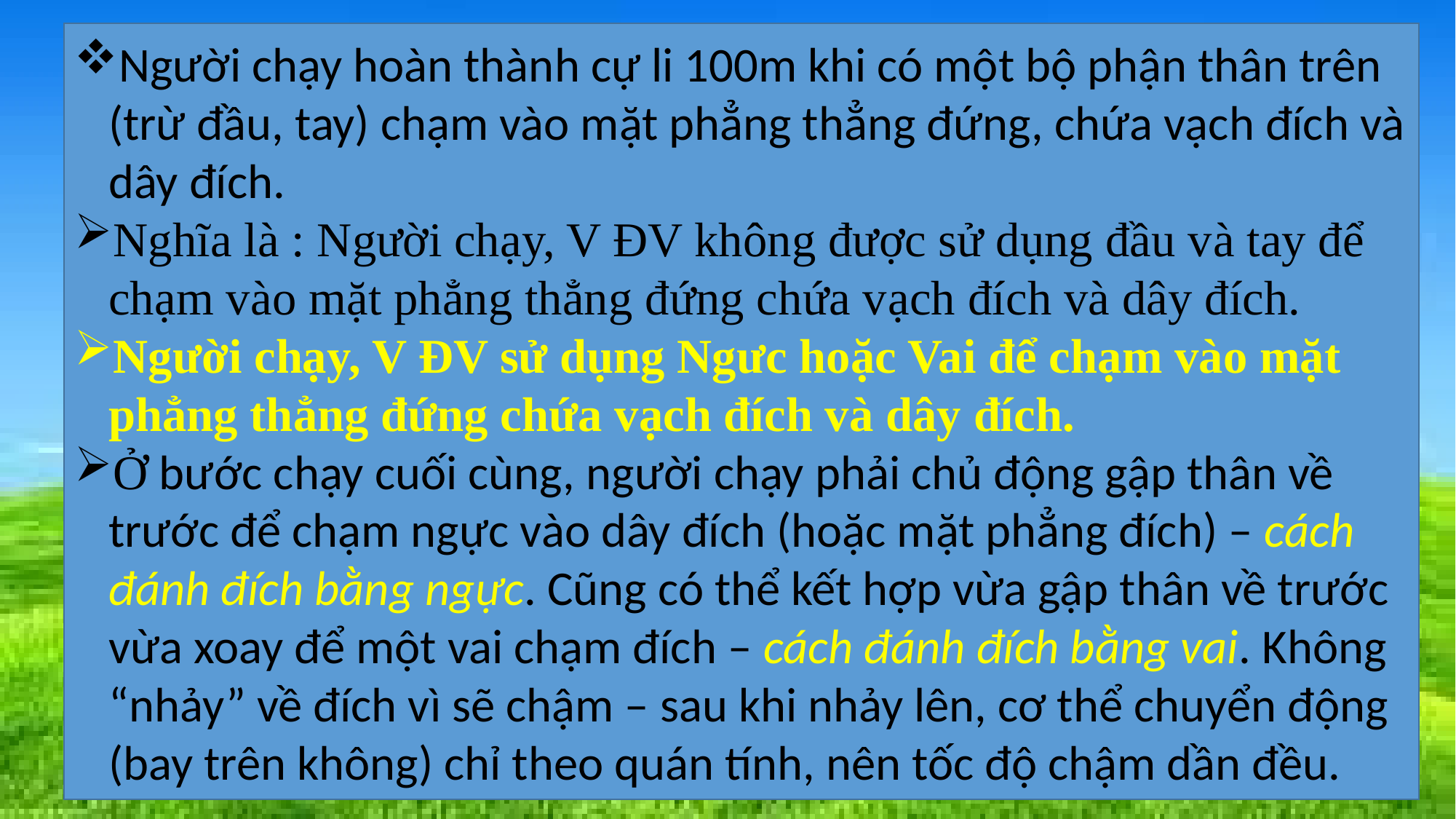

Người chạy hoàn thành cự li 100m khi có một bộ phận thân trên (trừ đầu, tay) chạm vào mặt phẳng thẳng đứng, chứa vạch đích và dây đích.
Nghĩa là : Người chạy, V ĐV không được sử dụng đầu và tay để chạm vào mặt phẳng thẳng đứng chứa vạch đích và dây đích.
Người chạy, V ĐV sử dụng Ngưc hoặc Vai để chạm vào mặt phẳng thẳng đứng chứa vạch đích và dây đích.
Ở bước chạy cuối cùng, người chạy phải chủ động gập thân về trước để chạm ngực vào dây đích (hoặc mặt phẳng đích) – cách đánh đích bằng ngực. Cũng có thể kết hợp vừa gập thân về trước vừa xoay để một vai chạm đích – cách đánh đích bằng vai. Không “nhảy” về đích vì sẽ chậm – sau khi nhảy lên, cơ thể chuyển động (bay trên không) chỉ theo quán tính, nên tốc độ chậm dần đều.